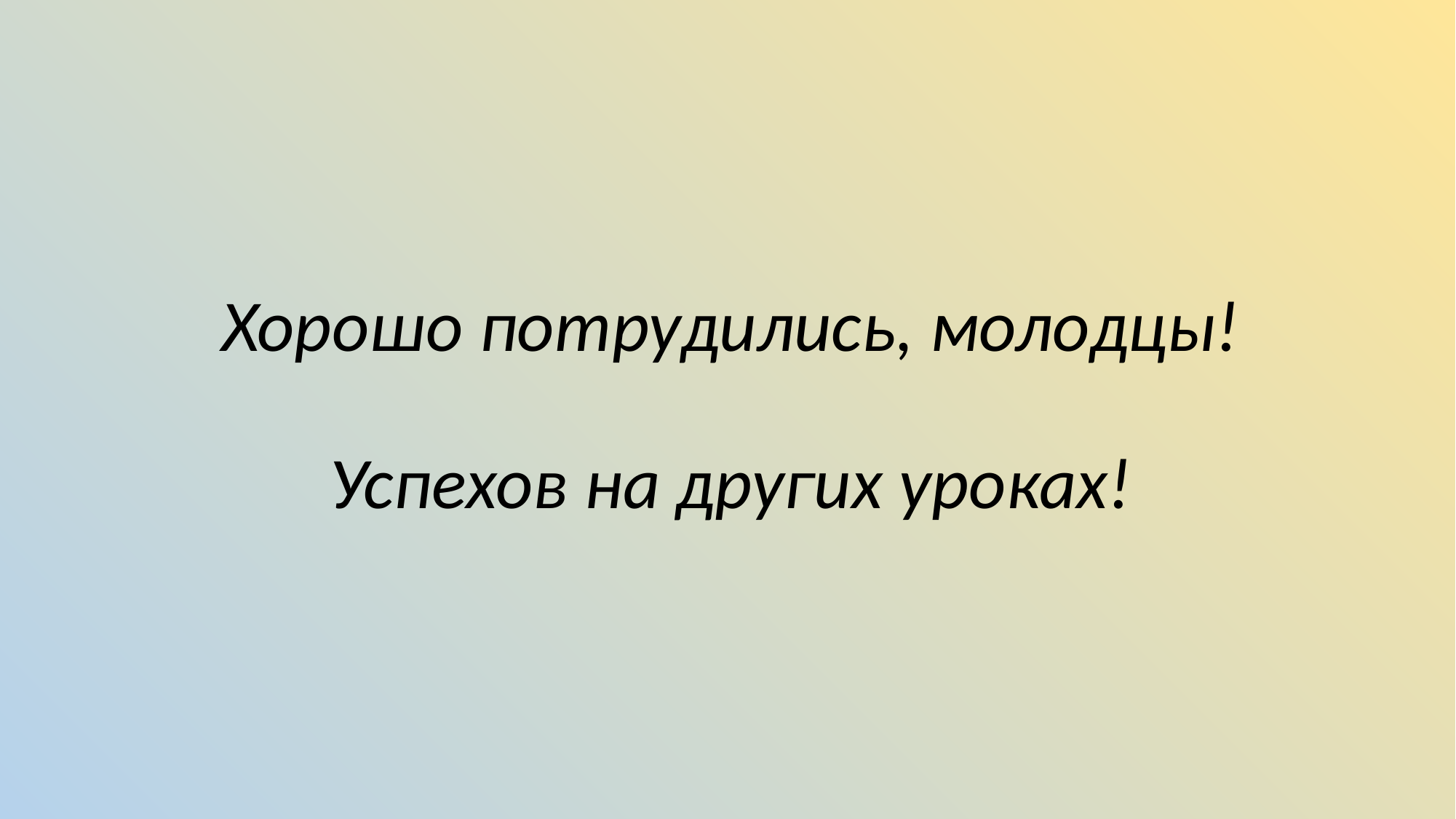

# Хорошо потрудились, молодцы! Успехов на других уроках!